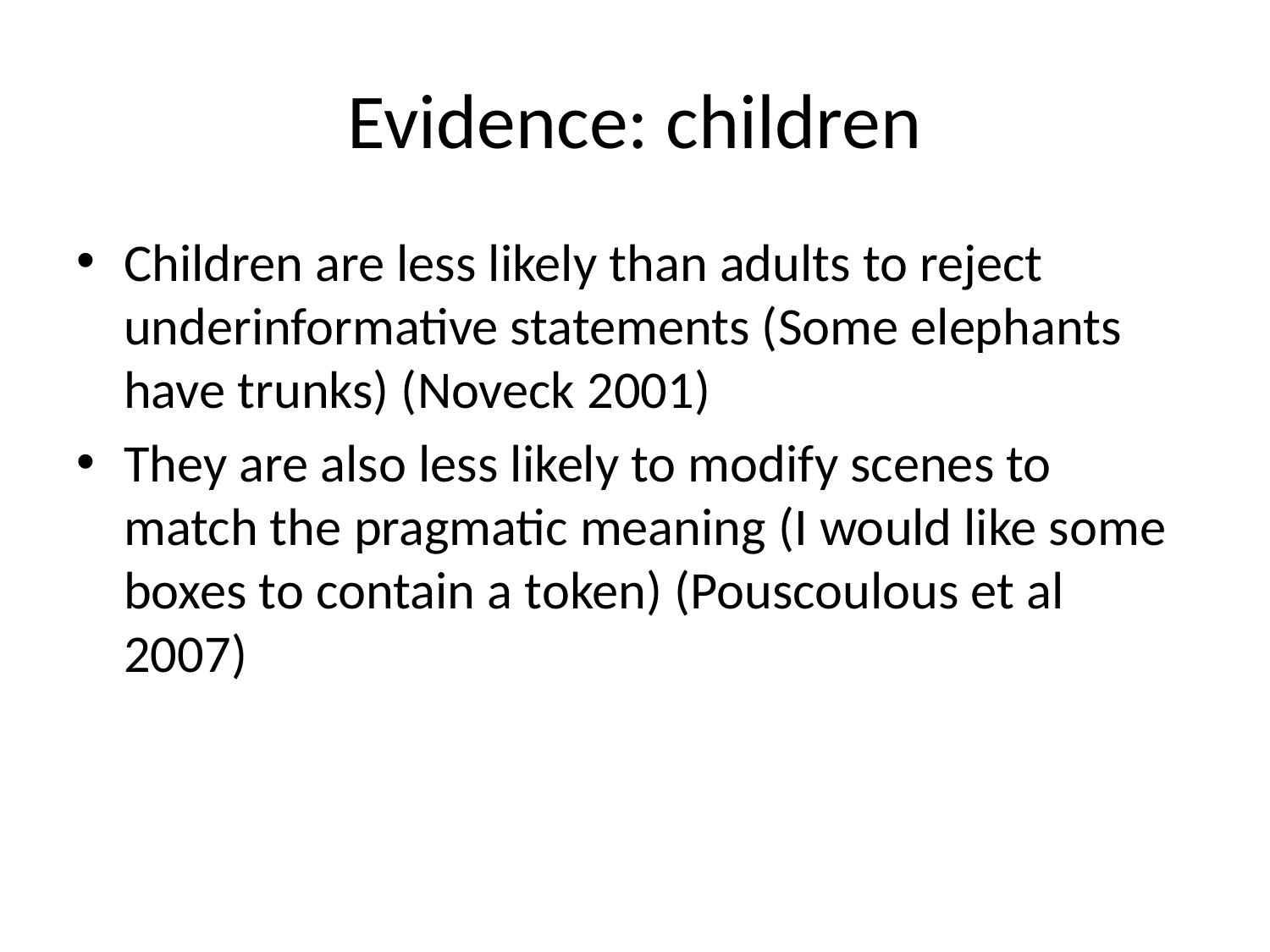

# Evidence: children
Children are less likely than adults to reject underinformative statements (Some elephants have trunks) (Noveck 2001)
They are also less likely to modify scenes to match the pragmatic meaning (I would like some boxes to contain a token) (Pouscoulous et al 2007)